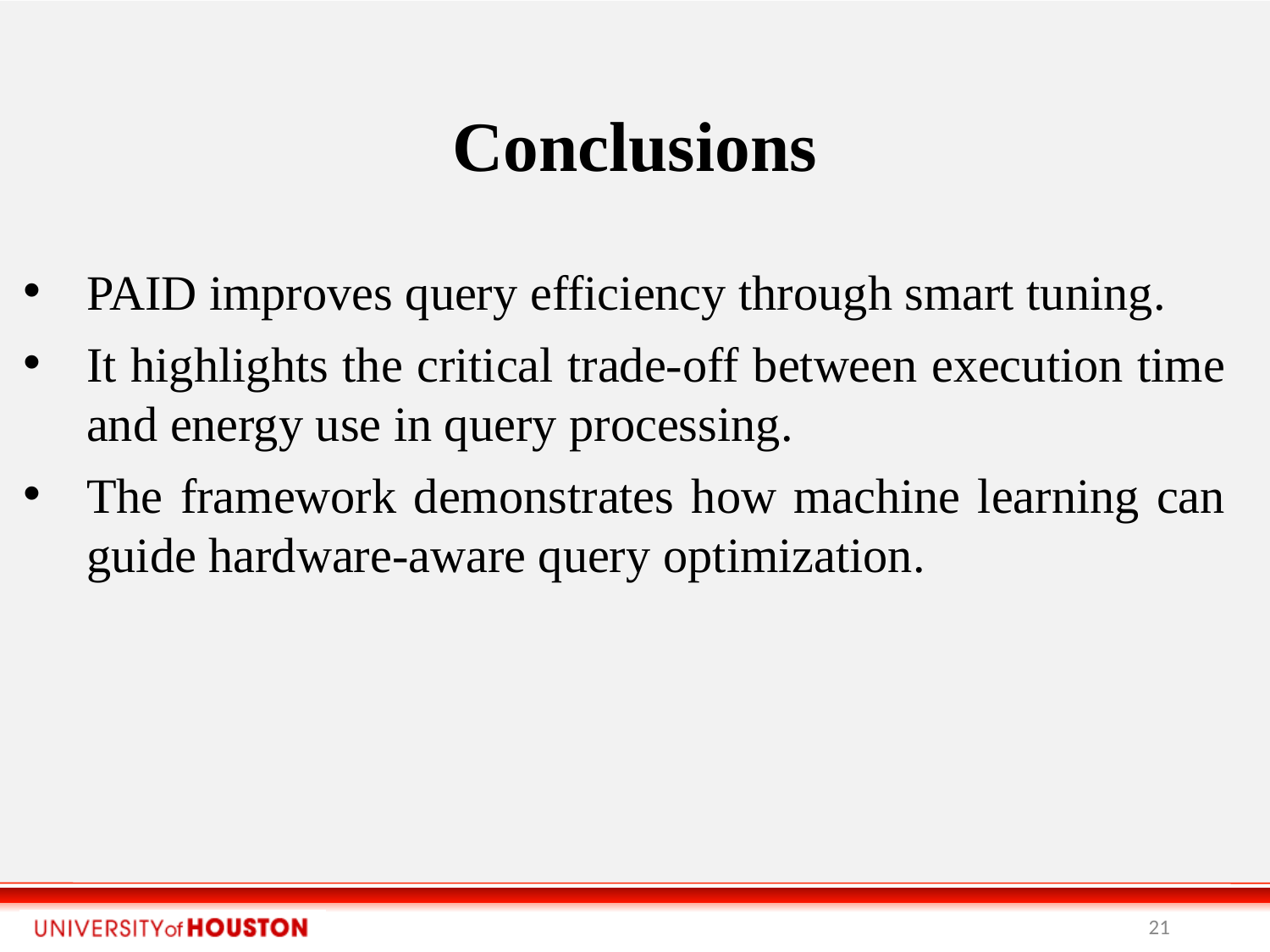

Conclusions
PAID improves query efficiency through smart tuning.
It highlights the critical trade-off between execution time and energy use in query processing.
The framework demonstrates how machine learning can guide hardware-aware query optimization.

21